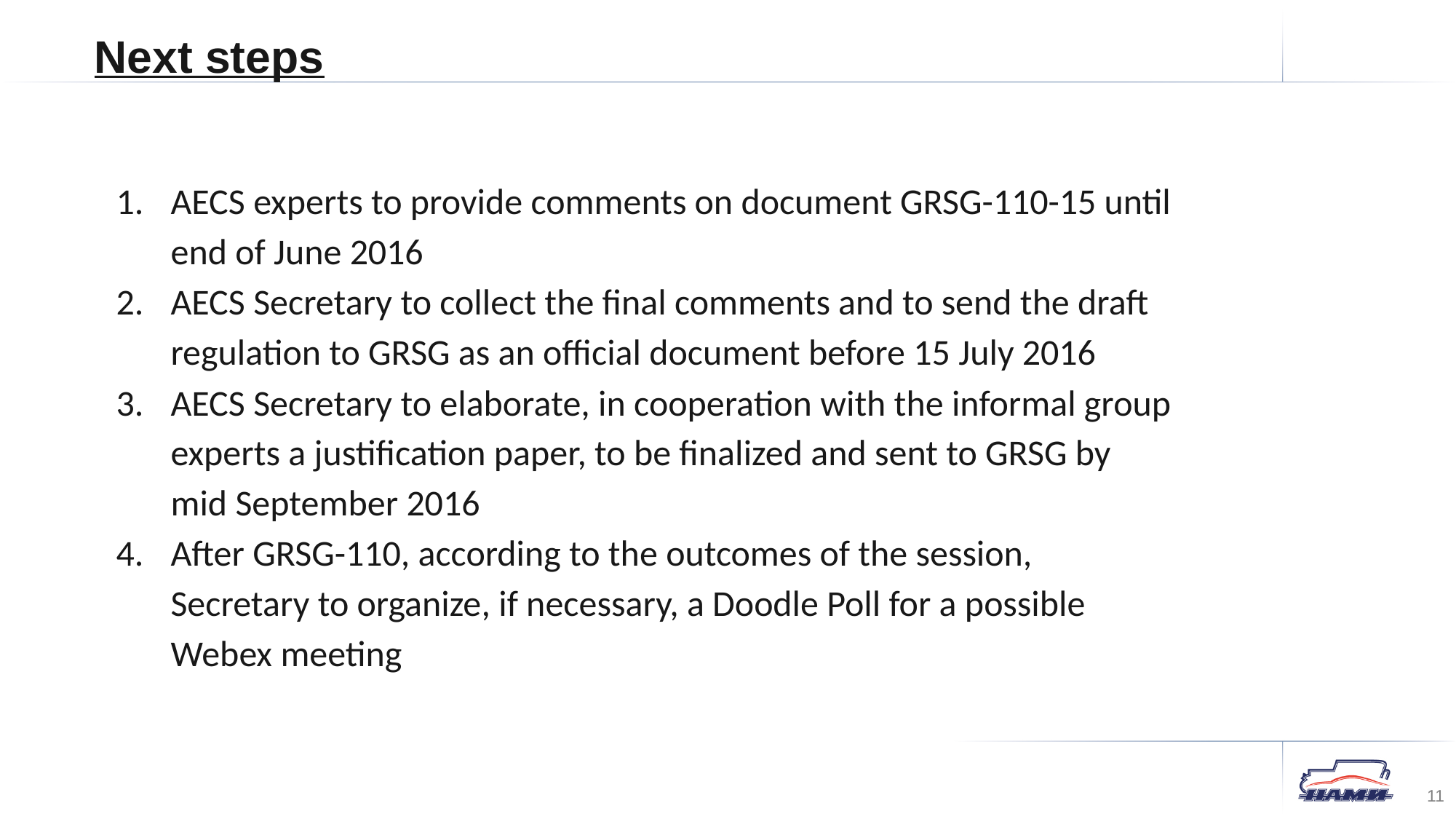

Next steps
AECS experts to provide comments on document GRSG-110-15 until end of June 2016
AECS Secretary to collect the final comments and to send the draft regulation to GRSG as an official document before 15 July 2016
AECS Secretary to elaborate, in cooperation with the informal group experts a justification paper, to be finalized and sent to GRSG by mid September 2016
After GRSG-110, according to the outcomes of the session, Secretary to organize, if necessary, a Doodle Poll for a possible Webex meeting
11